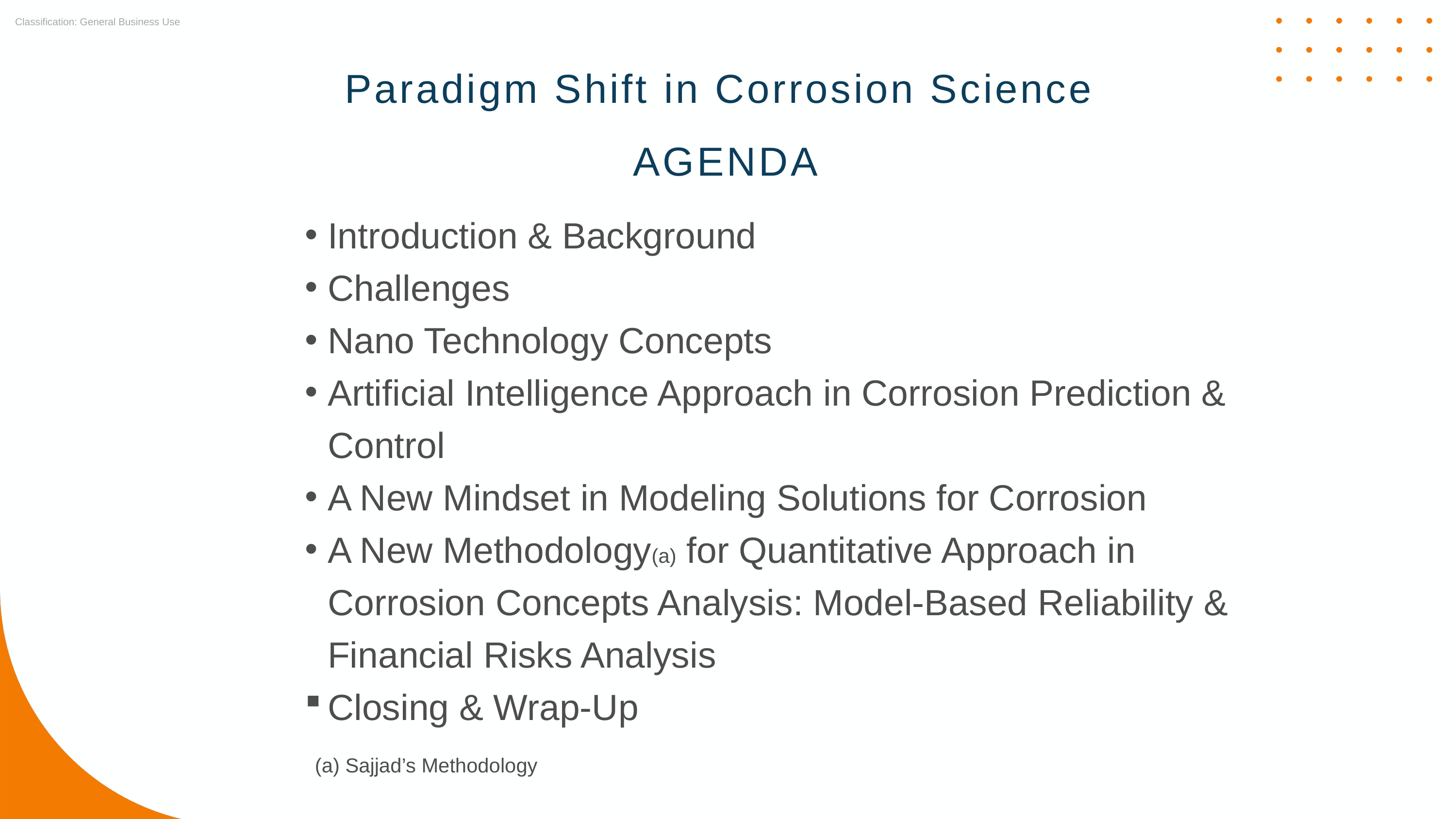

Paradigm Shift in Corrosion Science
 AGENDA

Introduction & Background
Challenges
Nano Technology Concepts
Artificial Intelligence Approach in Corrosion Prediction & Control
A New Mindset in Modeling Solutions for Corrosion
A New Methodology(a) for Quantitative Approach in Corrosion Concepts Analysis: Model-Based Reliability & Financial Risks Analysis
Closing & Wrap-Up
 (a) Sajjad’s Methodology